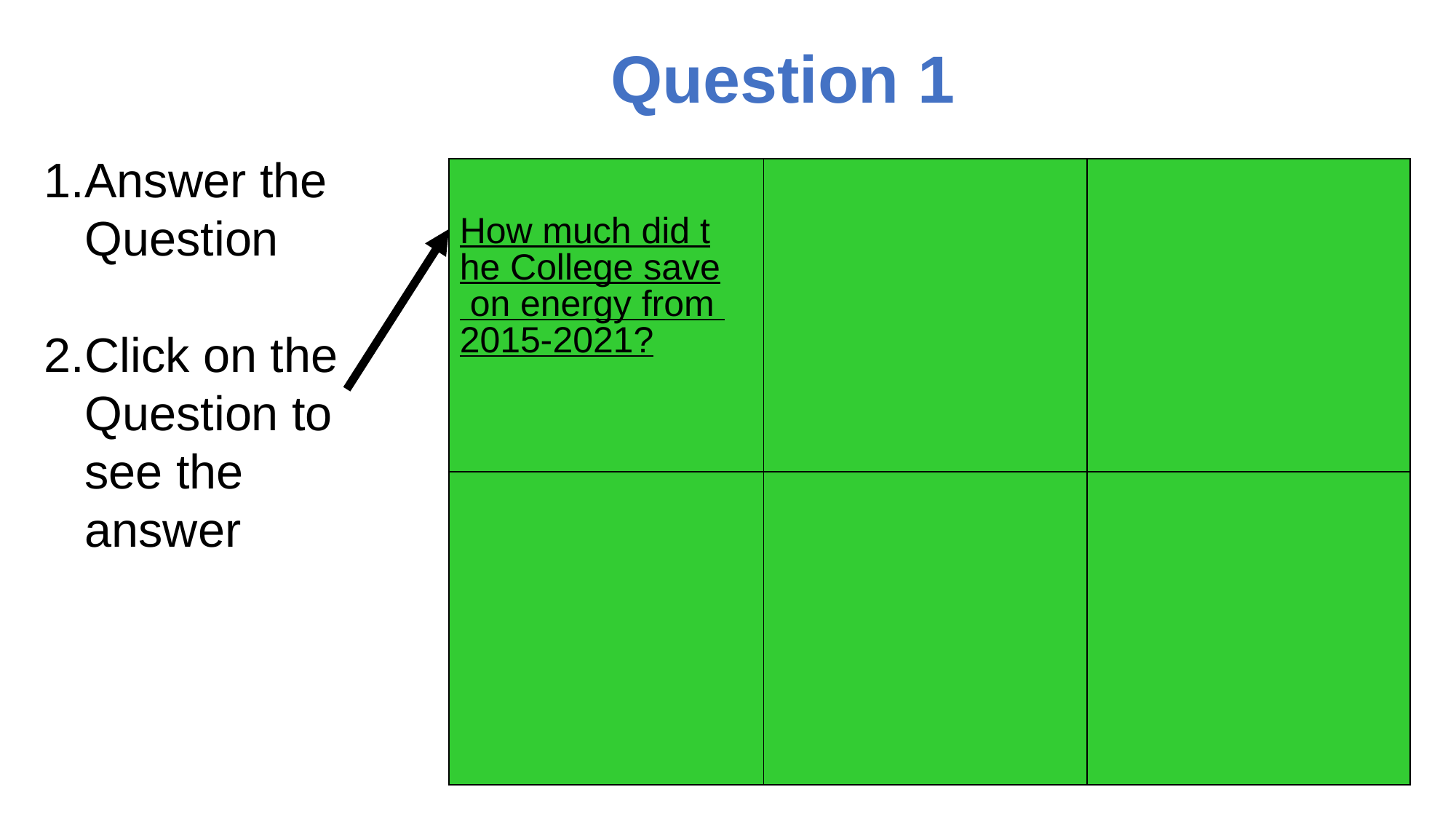

# Question 1
Answer the Question

Click on the Question to see the answer
|  |  |  |
| --- | --- | --- |
|  |  |  |
How much did the College save on energy from 2015-2021?